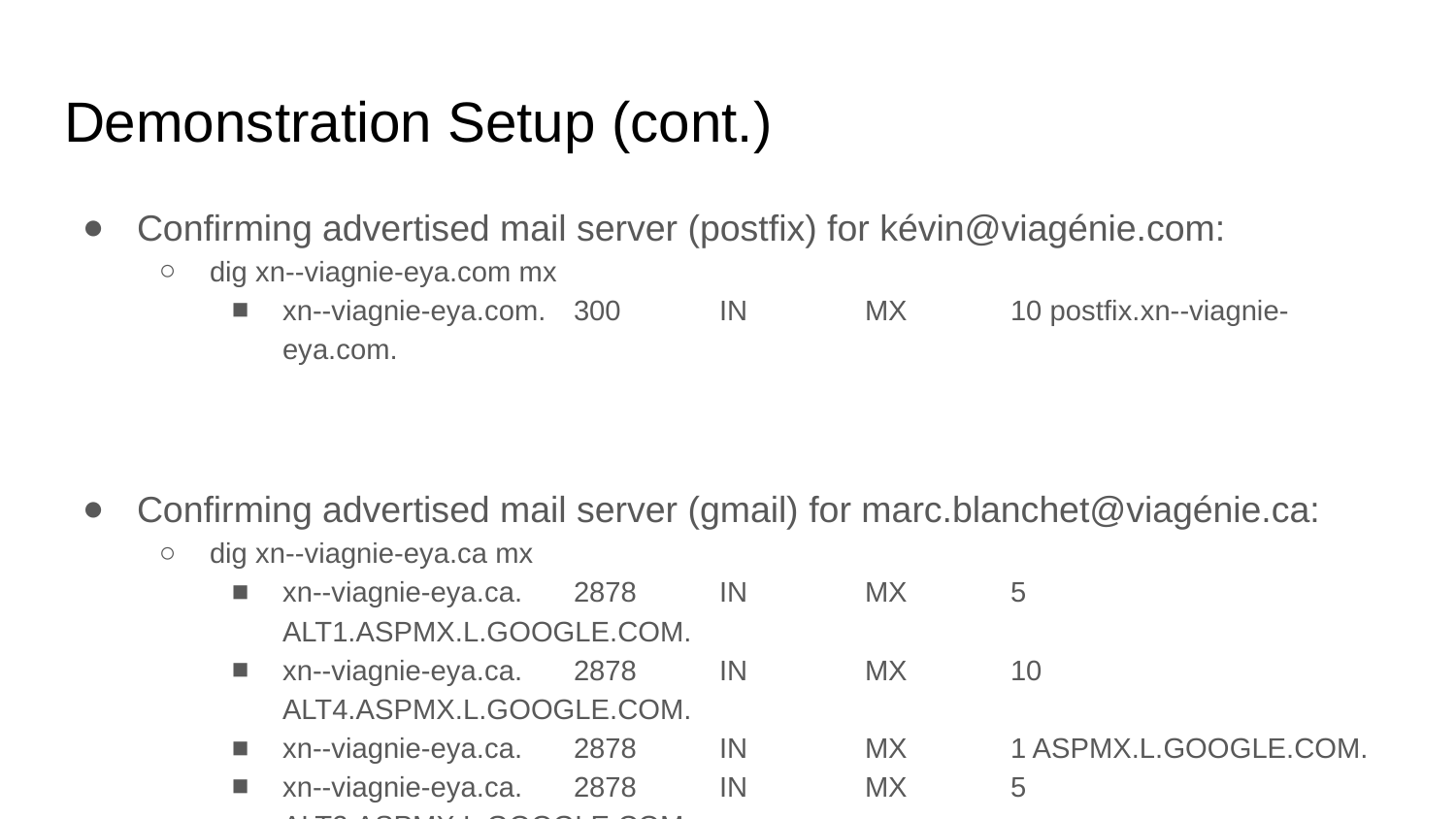

# Demonstration Setup (cont.)
Confirming advertised mail server (postfix) for kévin@viagénie.com:
dig xn--viagnie-eya.com mx
xn--viagnie-eya.com.	300	IN	MX	10 postfix.xn--viagnie-eya.com.

Confirming advertised mail server (gmail) for marc.blanchet@viagénie.ca:
dig xn--viagnie-eya.ca mx
xn--viagnie-eya.ca.	2878	IN	MX	5 ALT1.ASPMX.L.GOOGLE.COM.
xn--viagnie-eya.ca.	2878	IN	MX	10 ALT4.ASPMX.L.GOOGLE.COM.
xn--viagnie-eya.ca.	2878	IN	MX	1 ASPMX.L.GOOGLE.COM.
xn--viagnie-eya.ca.	2878	IN	MX	5 ALT2.ASPMX.L.GOOGLE.COM.
xn--viagnie-eya.ca.	2878	IN	MX	10 ALT3.ASPMX.L.GOOGLE.COM.